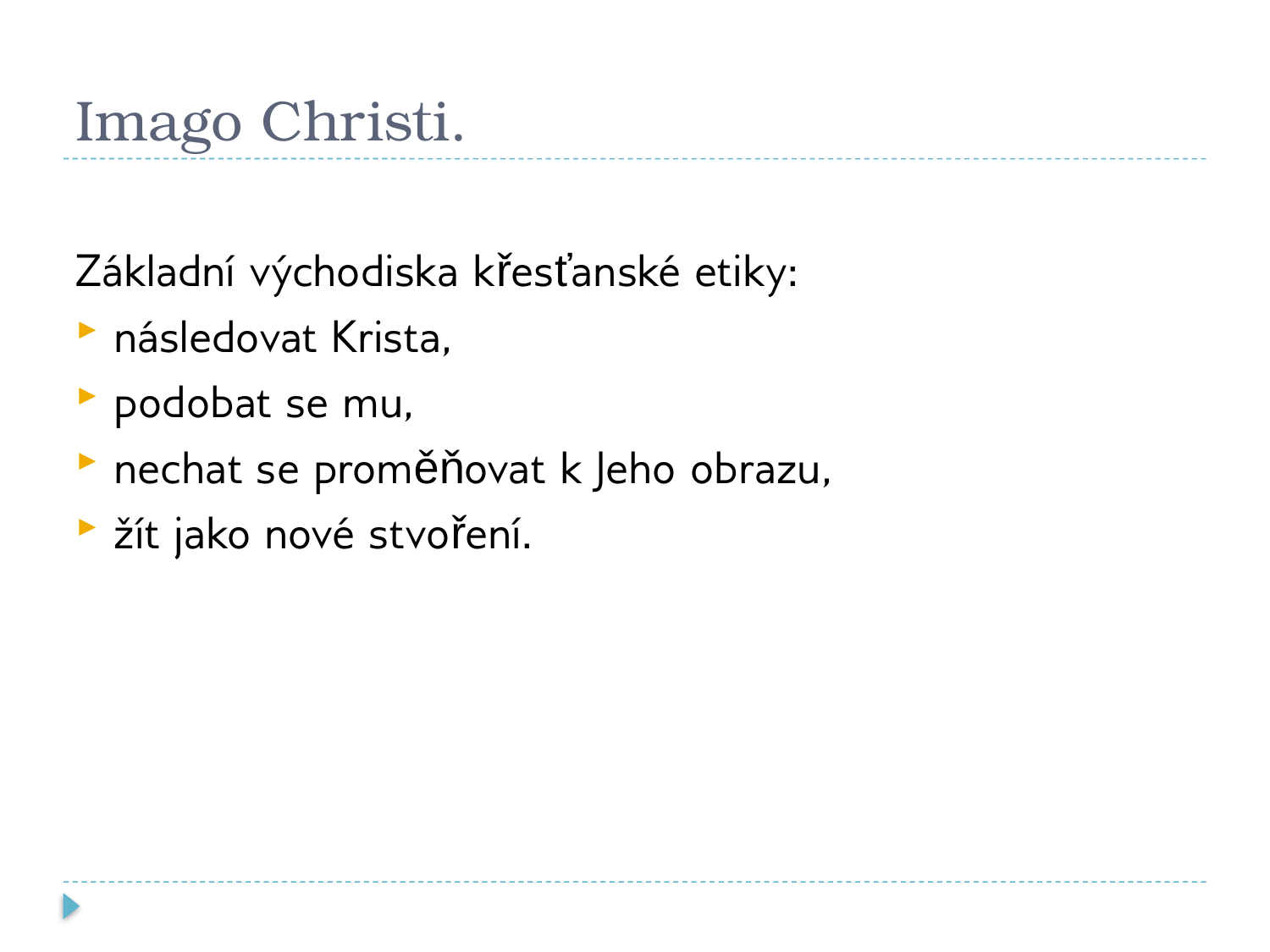

# Imago Christi.

Základní východiska křesťanské etiky:
následovat Krista,
podobat se mu,
nechat se proměňovat k Jeho obrazu,
žít jako nové stvoření.